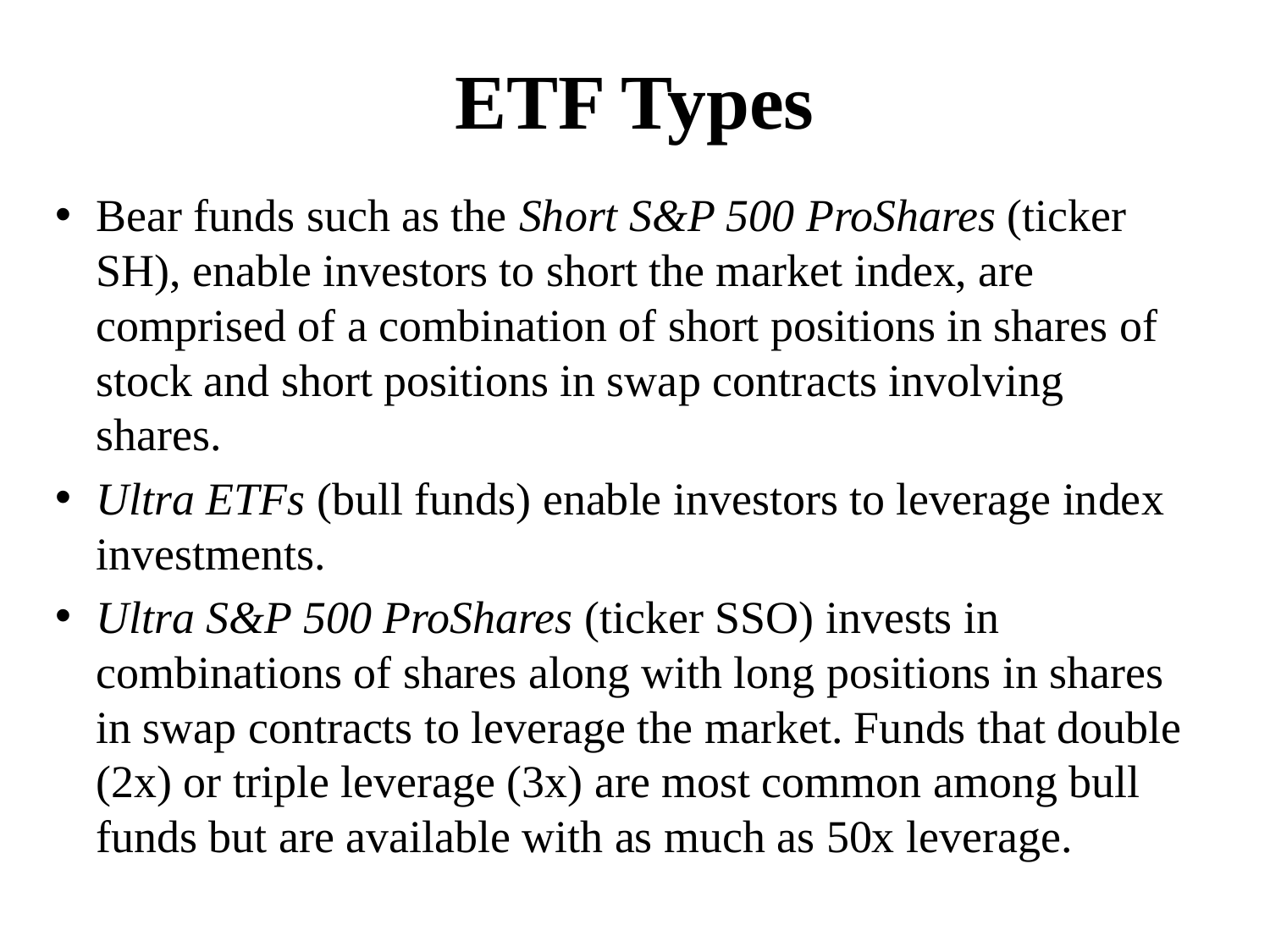

# ETF Types
Bear funds such as the Short S&P 500 ProShares (ticker SH), enable investors to short the market index, are comprised of a combination of short positions in shares of stock and short positions in swap contracts involving shares.
Ultra ETFs (bull funds) enable investors to leverage index investments.
Ultra S&P 500 ProShares (ticker SSO) invests in combinations of shares along with long positions in shares in swap contracts to leverage the market. Funds that double (2x) or triple leverage (3x) are most common among bull funds but are available with as much as 50x leverage.